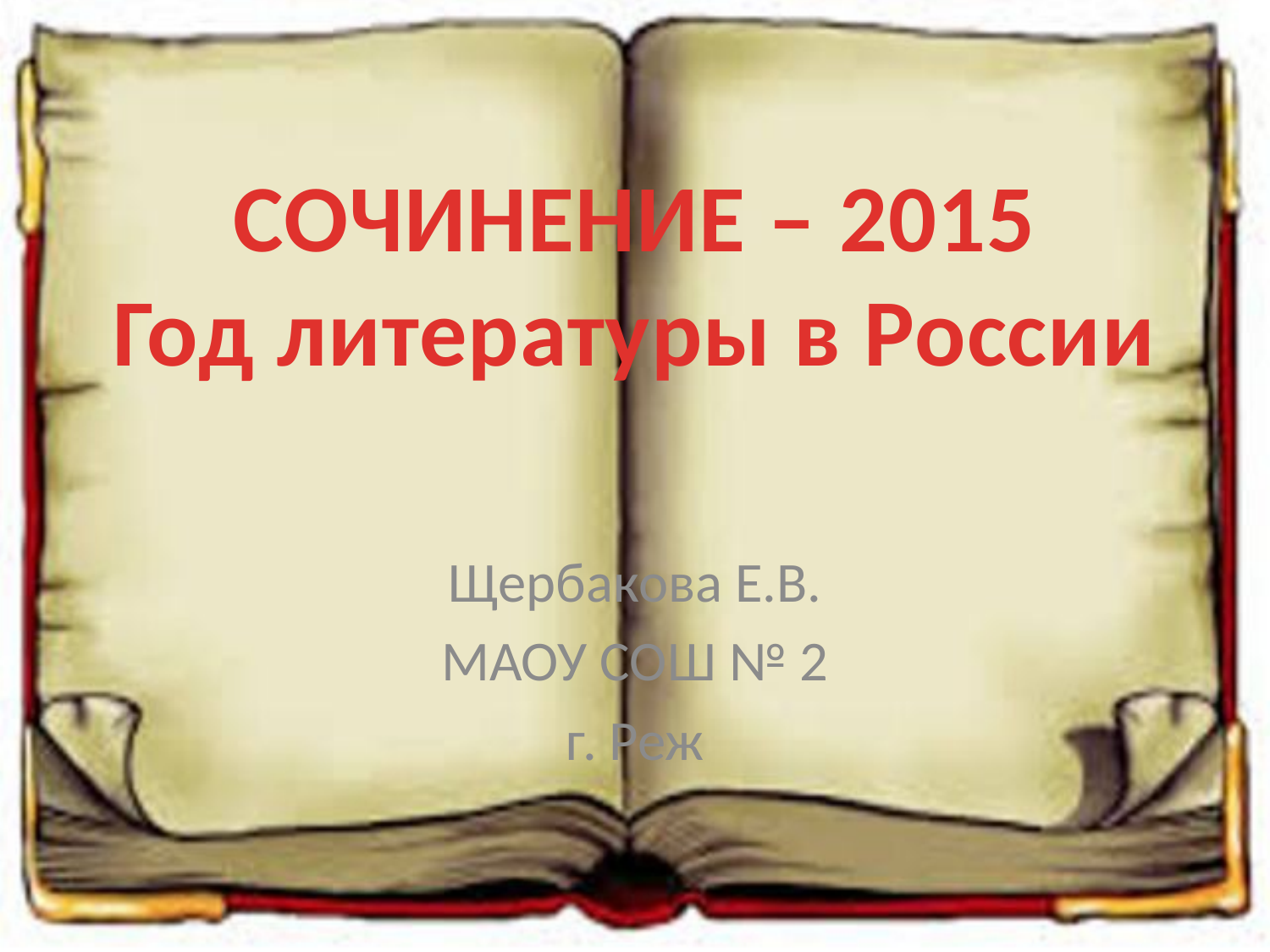

# СОЧИНЕНИЕ – 2015 Год литературы в России
Щербакова Е.В.
МАОУ СОШ № 2
г. Реж